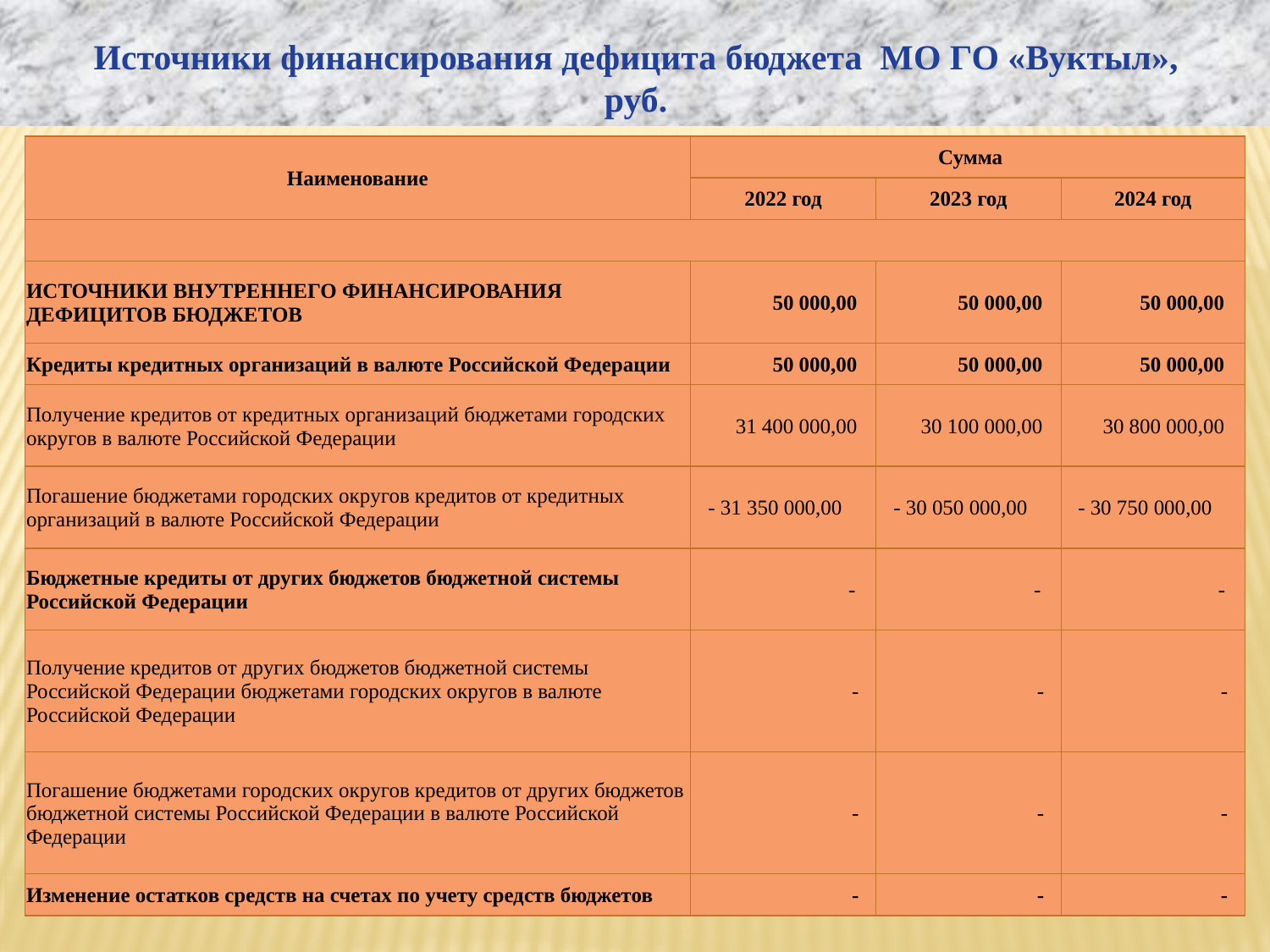

Источники финансирования дефицита бюджета  МО ГО «Вуктыл», руб.
| Наименование | Сумма |  |  |
| --- | --- | --- | --- |
|  | 2022 год | 2023 год | 2024 год |
|  |  |  |  |
| ИСТОЧНИКИ ВНУТРЕННЕГО ФИНАНСИРОВАНИЯ ДЕФИЦИТОВ БЮДЖЕТОВ | 50 000,00 | 50 000,00 | 50 000,00 |
| Кредиты кредитных организаций в валюте Российской Федерации | 50 000,00 | 50 000,00 | 50 000,00 |
| Получение кредитов от кредитных организаций бюджетами городских округов в валюте Российской Федерации | 31 400 000,00 | 30 100 000,00 | 30 800 000,00 |
| Погашение бюджетами городских округов кредитов от кредитных организаций в валюте Российской Федерации | - 31 350 000,00 | - 30 050 000,00 | - 30 750 000,00 |
| Бюджетные кредиты от других бюджетов бюджетной системы Российской Федерации | - | - | - |
| Получение кредитов от других бюджетов бюджетной системы Российской Федерации бюджетами городских округов в валюте Российской Федерации | - | - | - |
| Погашение бюджетами городских округов кредитов от других бюджетов бюджетной системы Российской Федерации в валюте Российской Федерации | - | - | - |
| Изменение остатков средств на счетах по учету средств бюджетов | - | - | - |